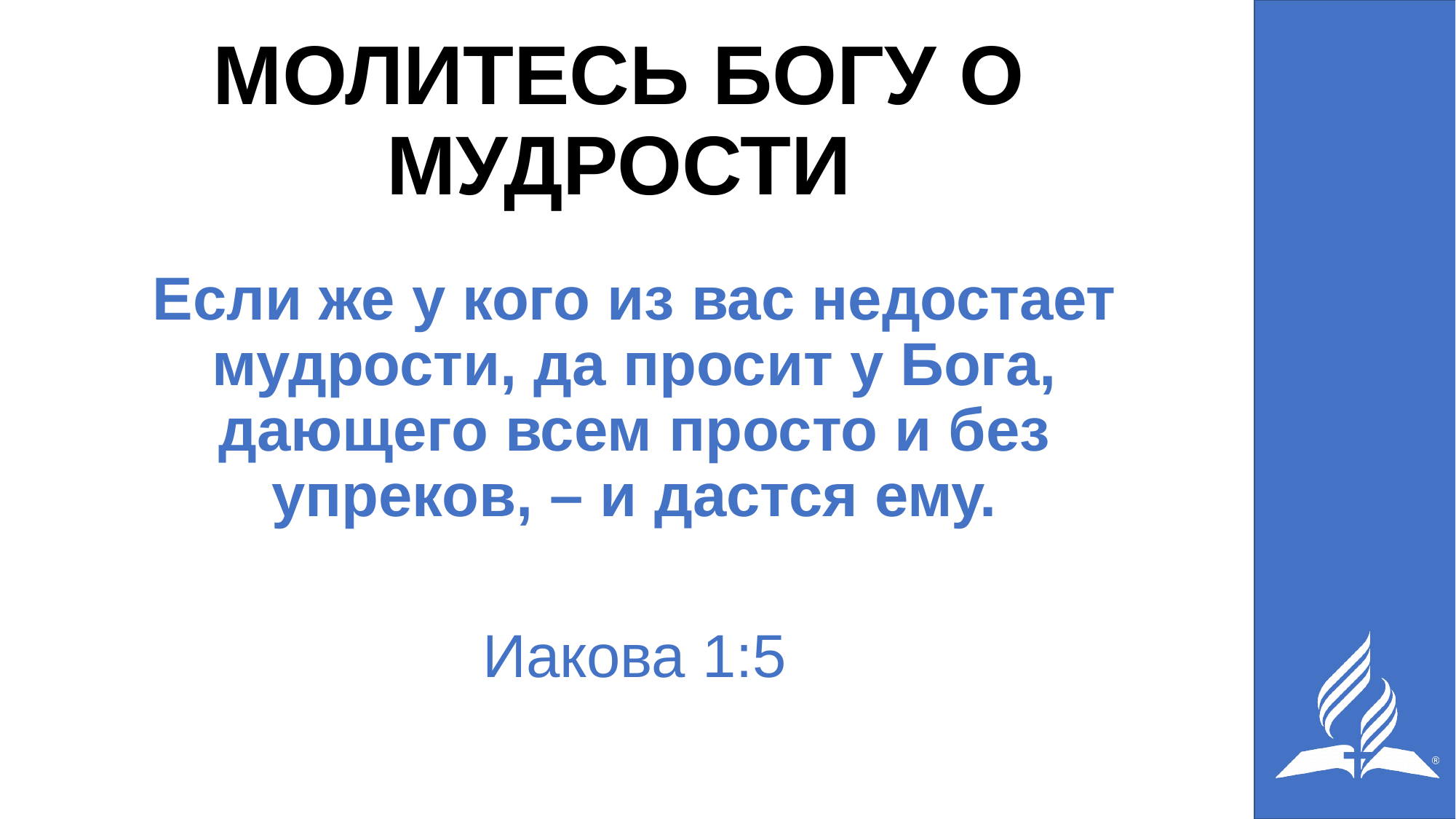

# МОЛИТЕСЬ БОГУ О МУДРОСТИ
Если же у кого из вас недостает мудрости, да просит у Бога, дающего всем просто и без упреков, – и дастся ему.

Иакова 1:5